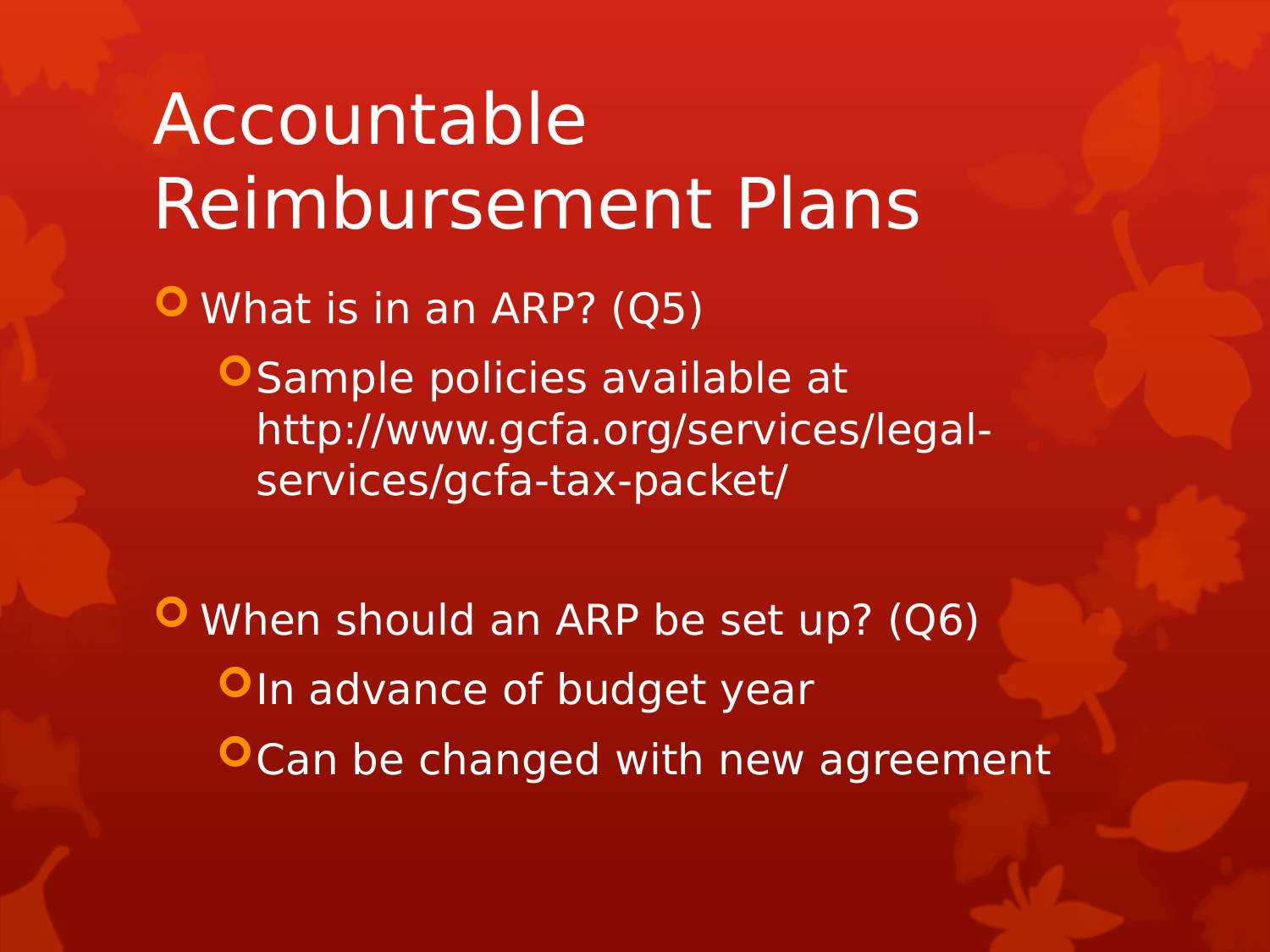

# Accountable Reimbursement Plans
What is in an ARP? (Q5)
Sample policies available at http://www.gcfa.org/services/legal-services/gcfa-tax-packet/

When should an ARP be set up? (Q6)
In advance of budget year
Can be changed with new agreement